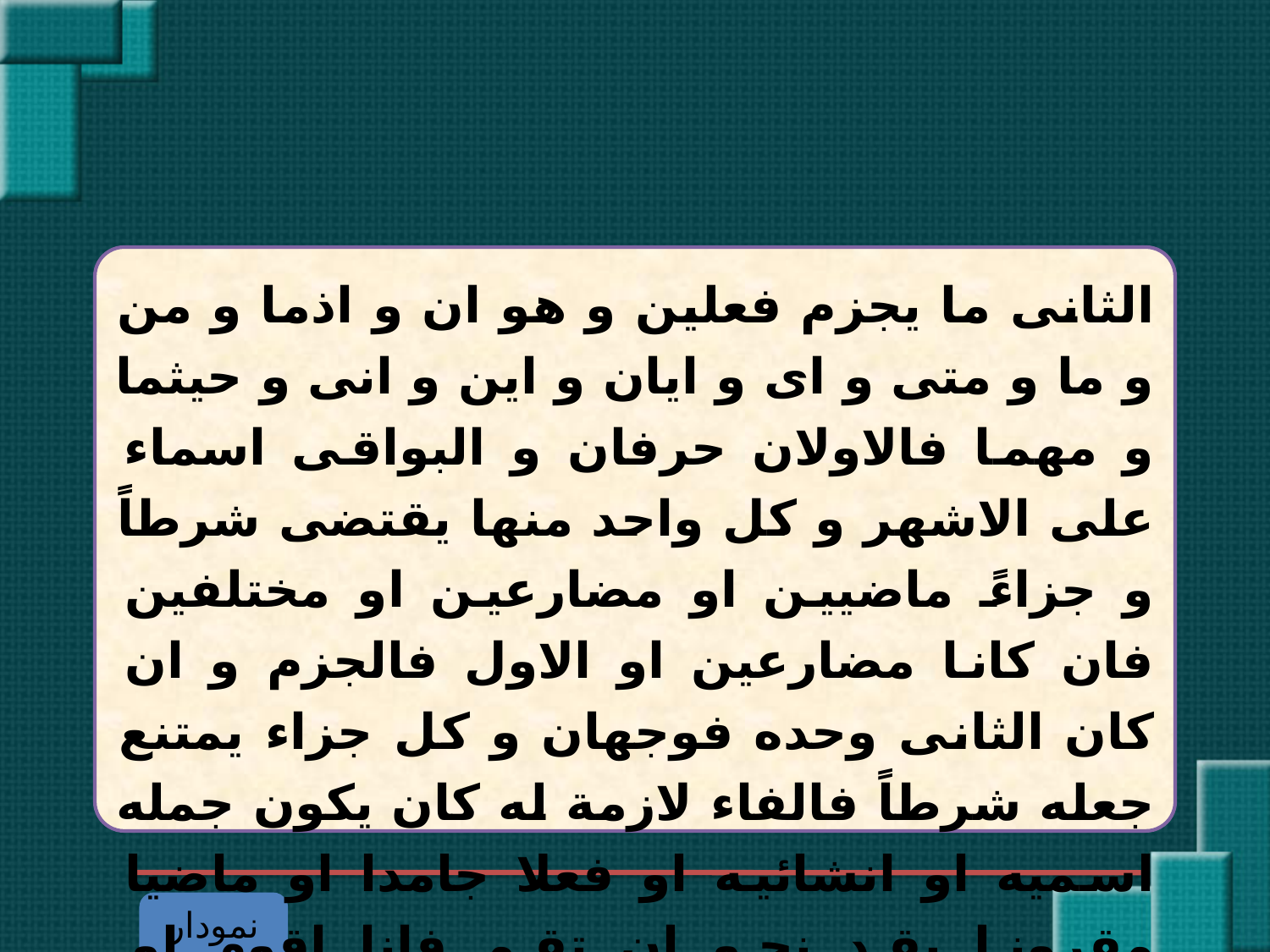

#
الثانى ما يجزم فعلين و هو ان و اذما و من و ما و متى و اى و ايان و اين و انى و حيثما و مهما فالاولان حرفان و البواقى اسماء على الاشهر و كل واحد منها يقتضى شرطاً و جزاءً ماضيين او مضارعين او مختلفين فان كانا مضارعين او الاول فالجزم و ان كان الثانى وحده فوجهان و كل جزاء يمتنع جعله شرطاً فالفاء لازمة له كان يكون جمله اسميه او انشائيه او فعلا جامدا او ماضيا مقرونا بقد نحو ان تقم فانا اقوم او فاكرمنى او فعسى ان اقوم او فقد قمت.
نمودار